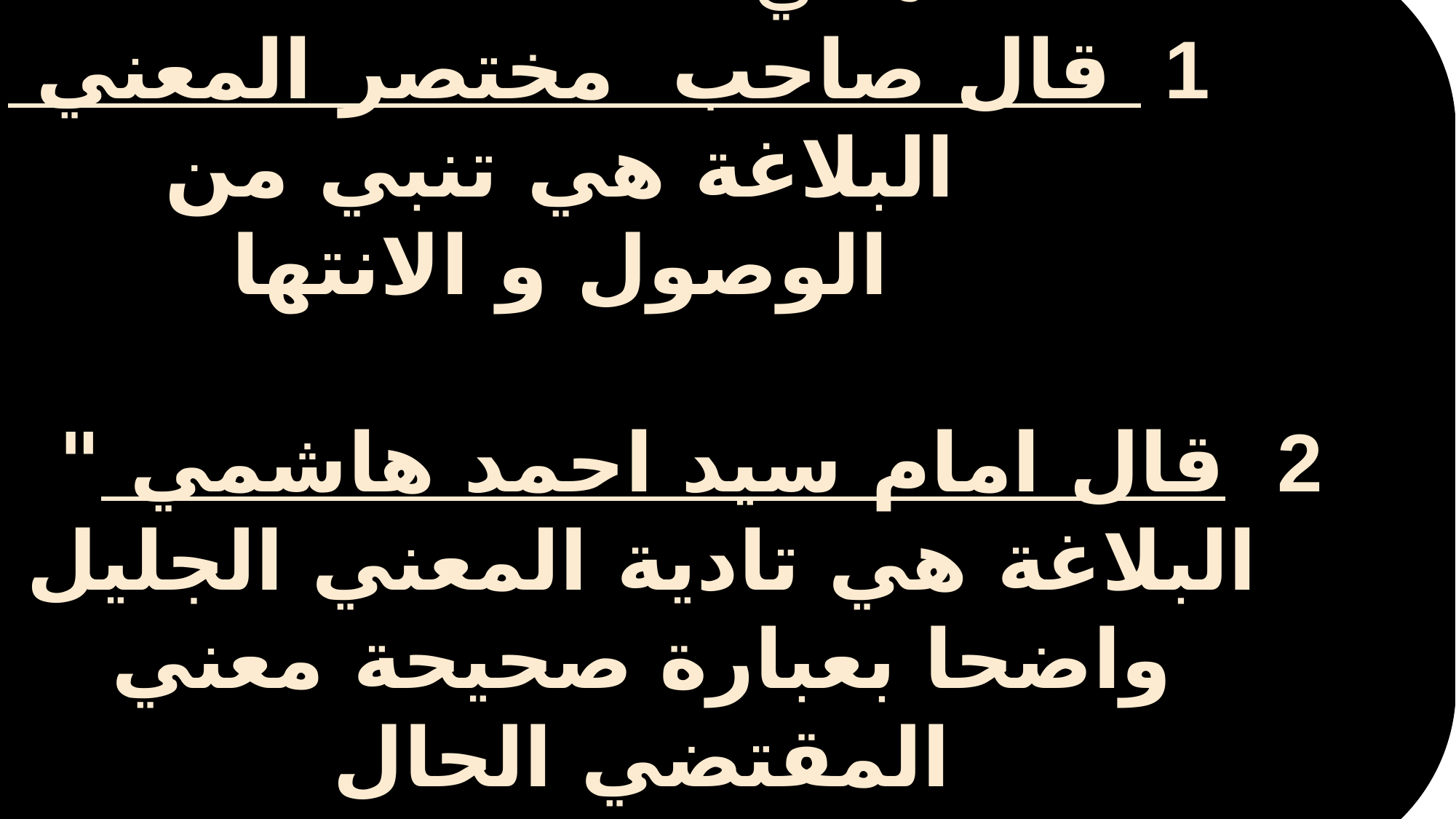

معني اصطلحا
قال صاحب  مختصر المعني  البلاغة هي تنبي من الوصول و الانتها

قال امام سيد احمد هاشمي " البلاغة هي تادية المعني الجليل واضحا بعبارة صحيحة معني المقتضي الحال

#